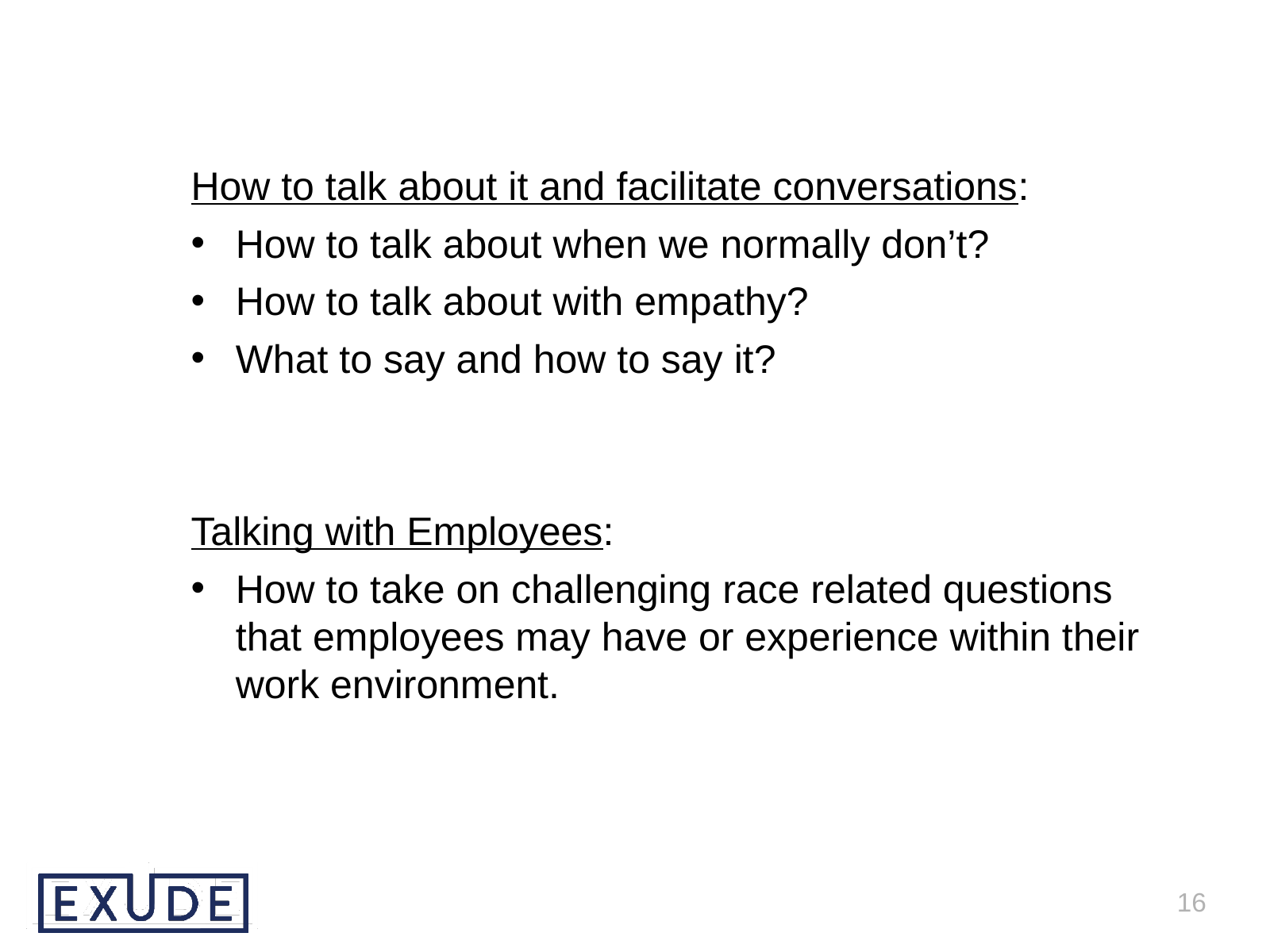

How to talk about it and facilitate conversations:
How to talk about when we normally don’t?
How to talk about with empathy?
What to say and how to say it?

Talking with Employees:
How to take on challenging race related questions that employees may have or experience within their work environment.

16